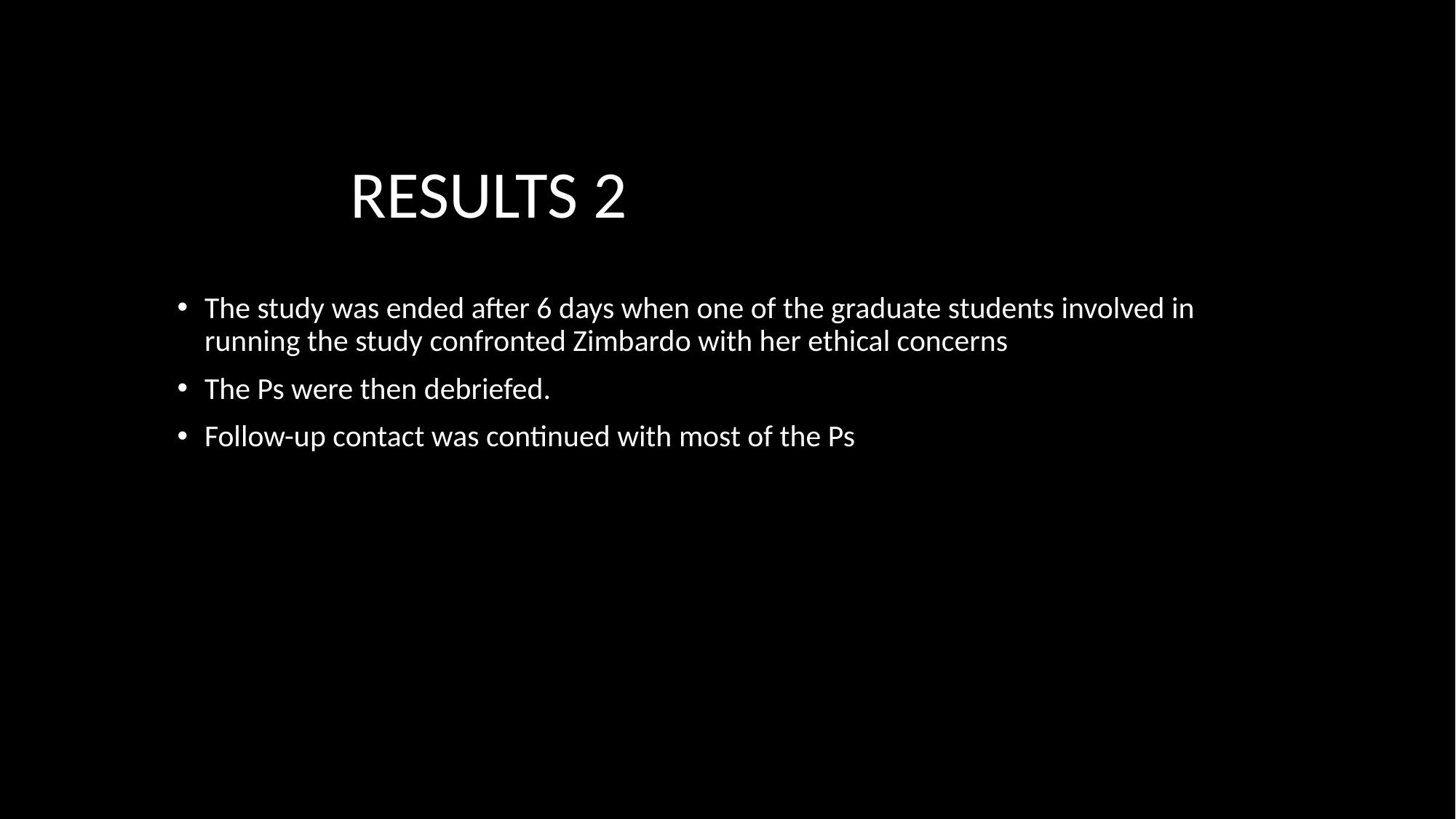

# RESULTS 2
The study was ended after 6 days when one of the graduate students involved in running the study confronted Zimbardo with her ethical concerns
The Ps were then debriefed.
Follow-up contact was continued with most of the Ps